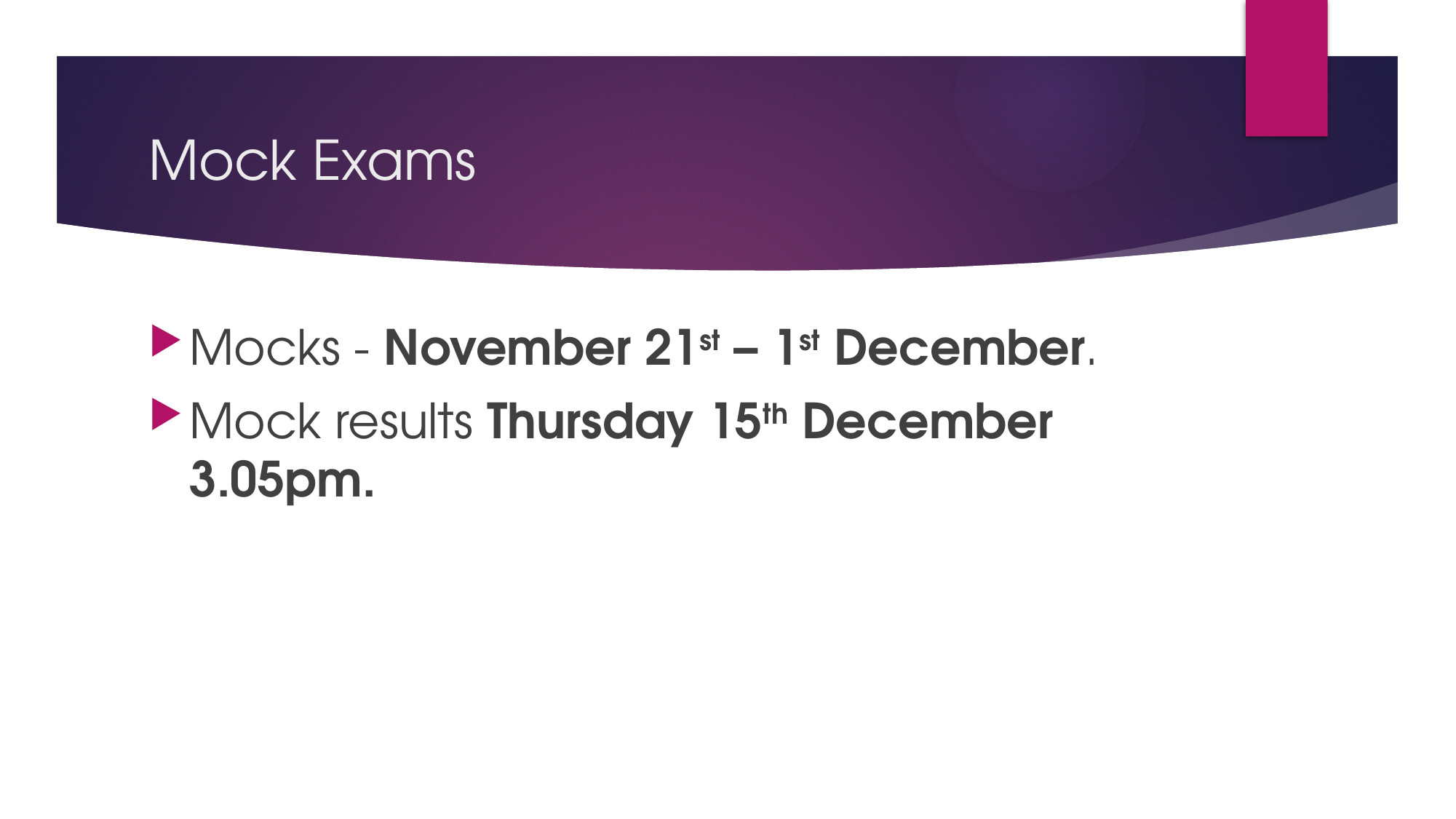

# Mock Exams
Mocks - November 21st – 1st December.
Mock results Thursday 15th December 3.05pm.